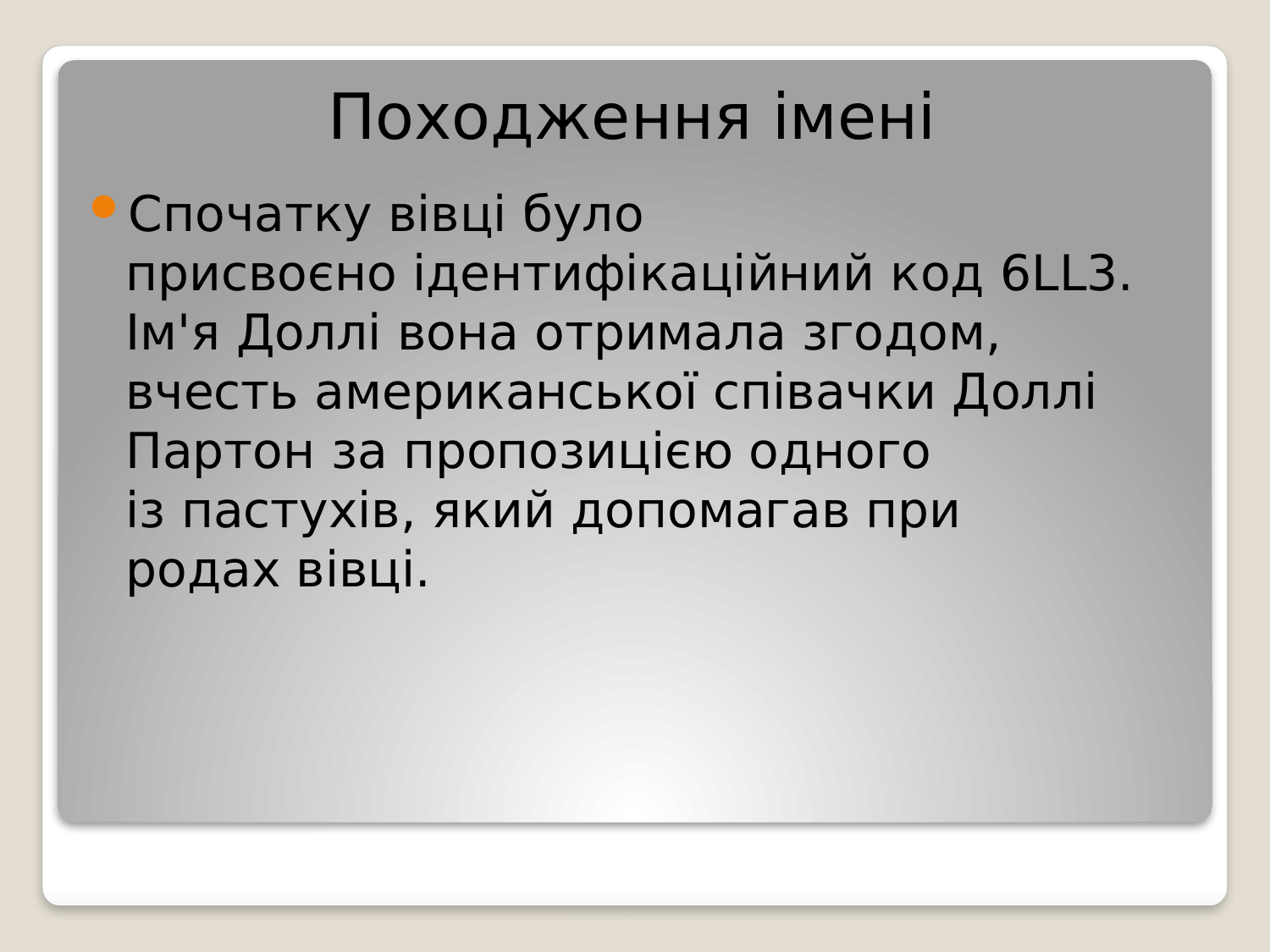

# Походження імені
Спочатку вівці було присвоєно ідентифікаційний код 6LL3. Ім'я Доллі вона отримала згодом, вчесть американської співачки Доллі Партон за пропозицією одного із пастухів, який допомагав при родах вівці.